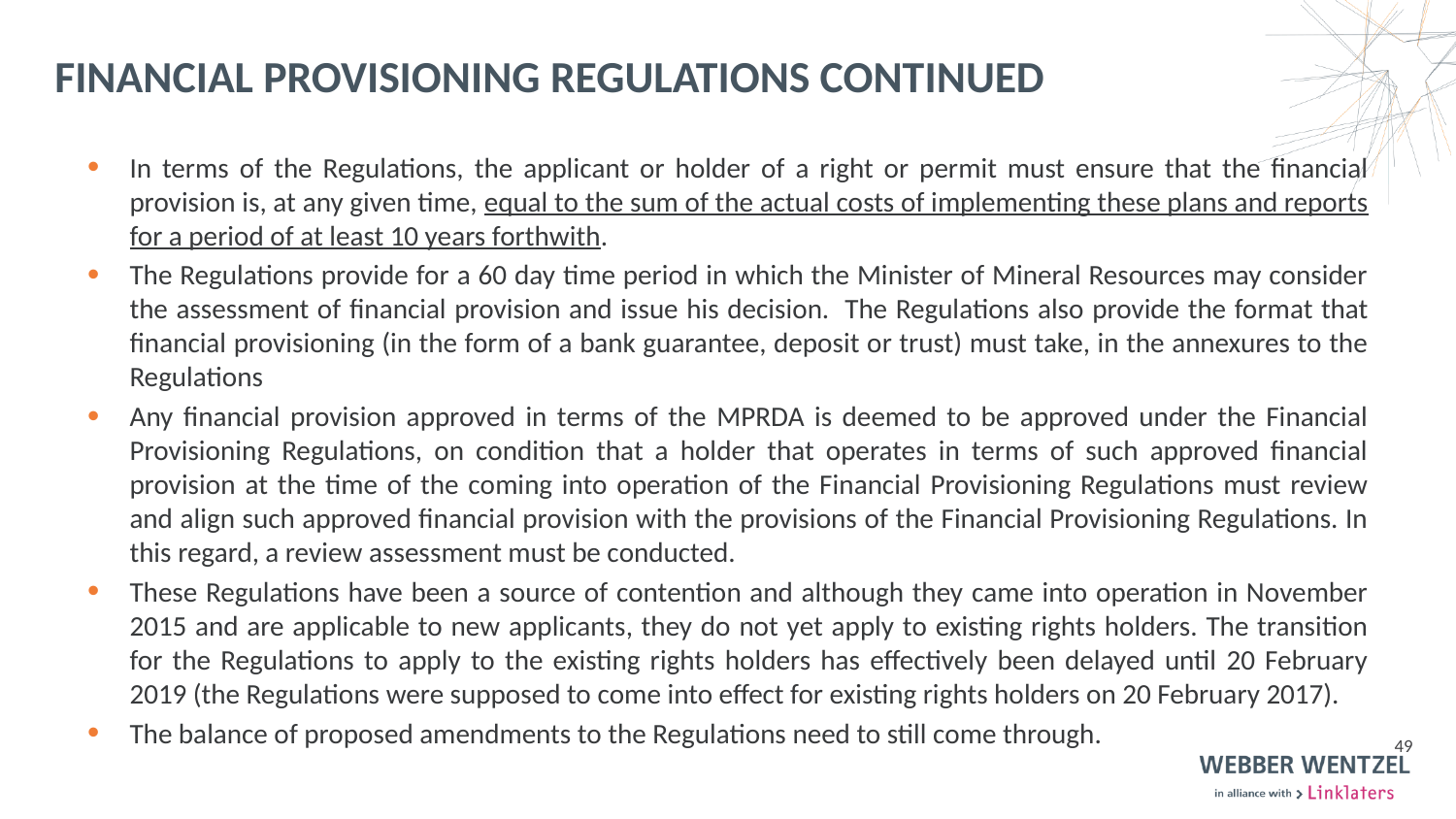

# Financial Provisioning regulations continued
In terms of the Regulations, the applicant or holder of a right or permit must ensure that the financial provision is, at any given time, equal to the sum of the actual costs of implementing these plans and reports for a period of at least 10 years forthwith.
The Regulations provide for a 60 day time period in which the Minister of Mineral Resources may consider the assessment of financial provision and issue his decision.  The Regulations also provide the format that financial provisioning (in the form of a bank guarantee, deposit or trust) must take, in the annexures to the Regulations
Any financial provision approved in terms of the MPRDA is deemed to be approved under the Financial Provisioning Regulations, on condition that a holder that operates in terms of such approved financial provision at the time of the coming into operation of the Financial Provisioning Regulations must review and align such approved financial provision with the provisions of the Financial Provisioning Regulations. In this regard, a review assessment must be conducted.
These Regulations have been a source of contention and although they came into operation in November 2015 and are applicable to new applicants, they do not yet apply to existing rights holders. The transition for the Regulations to apply to the existing rights holders has effectively been delayed until 20 February 2019 (the Regulations were supposed to come into effect for existing rights holders on 20 February 2017).
The balance of proposed amendments to the Regulations need to still come through.

49